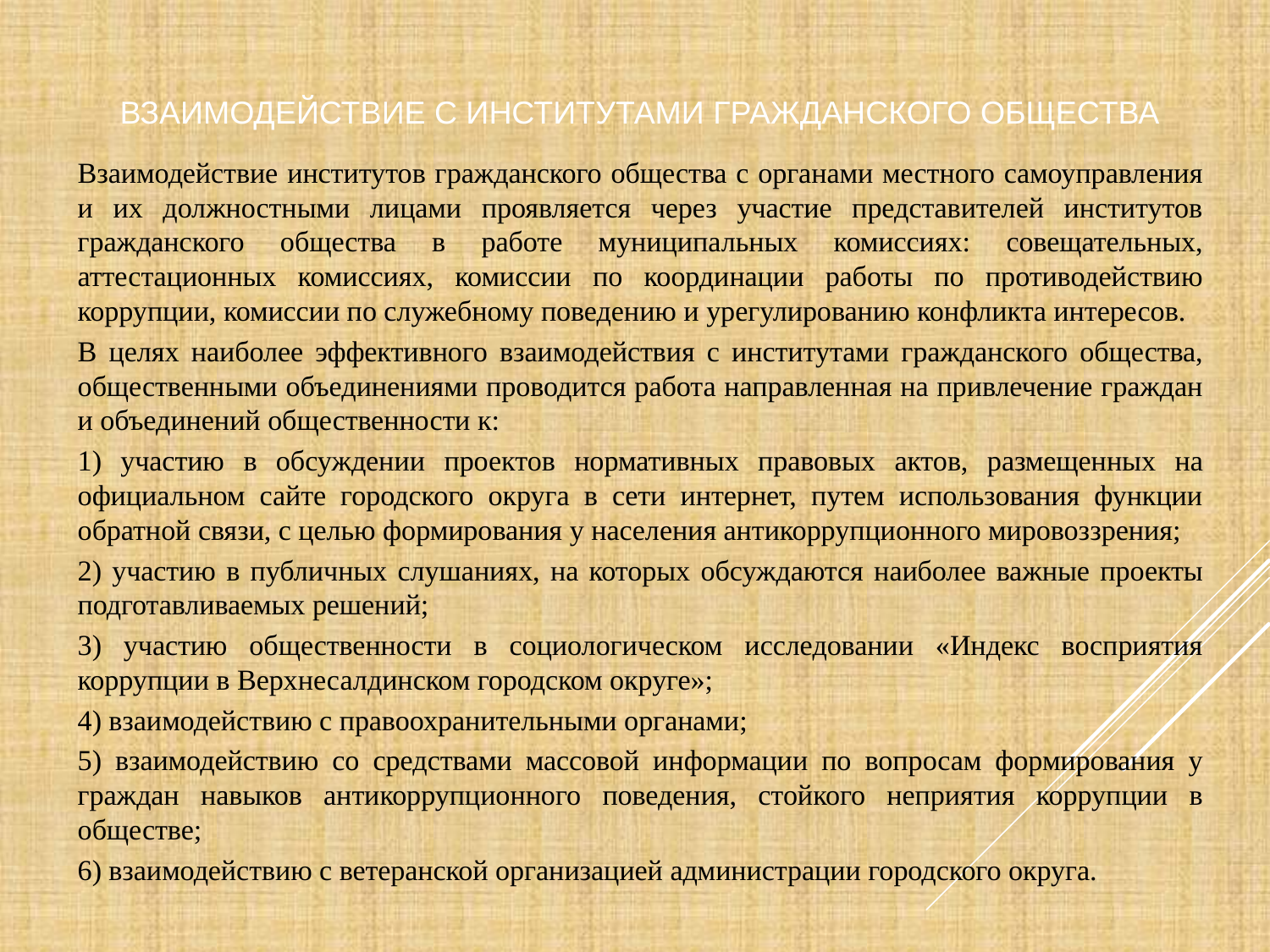

# Взаимодействие с институтами гражданского общества
Взаимодействие институтов гражданского общества с органами местного самоуправления и их должностными лицами проявляется через участие представителей институтов гражданского общества в работе муниципальных комиссиях: совещательных, аттестационных комиссиях, комиссии по координации работы по противодействию коррупции, комиссии по служебному поведению и урегулированию конфликта интересов.
В целях наиболее эффективного взаимодействия с институтами гражданского общества, общественными объединениями проводится работа направленная на привлечение граждан и объединений общественности к:
1) участию в обсуждении проектов нормативных правовых актов, размещенных на официальном сайте городского округа в сети интернет, путем использования функции обратной связи, с целью формирования у населения антикоррупционного мировоззрения;
2) участию в публичных слушаниях, на которых обсуждаются наиболее важные проекты подготавливаемых решений;
3) участию общественности в социологическом исследовании «Индекс восприятия коррупции в Верхнесалдинском городском округе»;
4) взаимодействию с правоохранительными органами;
5) взаимодействию со средствами массовой информации по вопросам формирования у граждан навыков антикоррупционного поведения, стойкого неприятия коррупции в обществе;
6) взаимодействию с ветеранской организацией администрации городского округа.